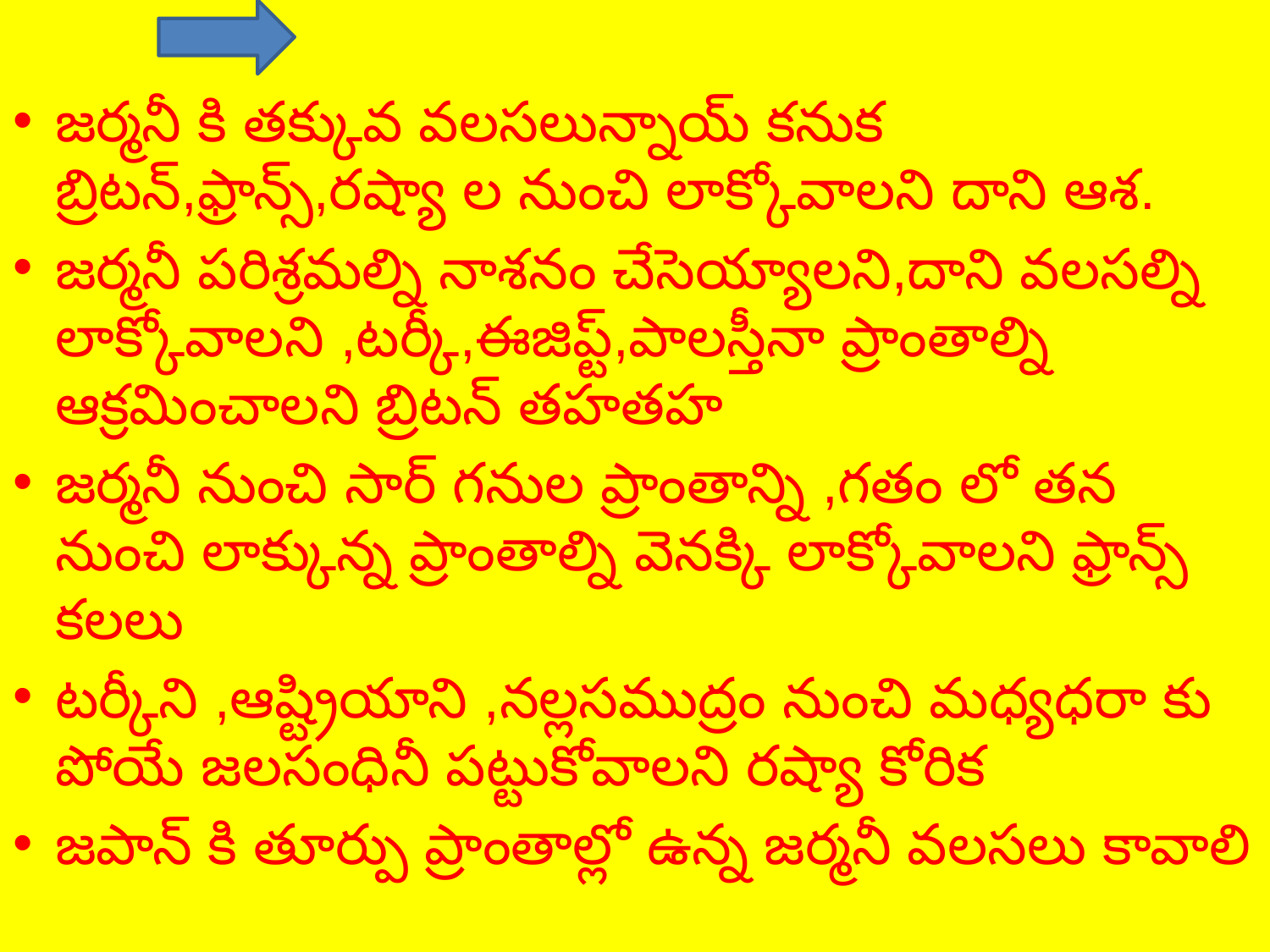

జర్మనీ కి తక్కువ వలసలున్నాయ్ కనుక బ్రిటన్,ఫ్రాన్స్,రష్యా ల నుంచి లాక్కోవాలని దాని ఆశ.
జర్మనీ పరిశ్రమల్ని నాశనం చేసెయ్యాలని,దాని వలసల్ని లాక్కోవాలని ,టర్కీ,ఈజిప్ట్,పాలస్తీనా ప్రాంతాల్ని ఆక్రమించాలని బ్రిటన్ తహతహ
జర్మనీ నుంచి సార్ గనుల ప్రాంతాన్ని ,గతం లో తన నుంచి లాక్కున్న ప్రాంతాల్ని వెనక్కి లాక్కోవాలని ఫ్రాన్స్ కలలు
టర్కీని ,ఆష్ట్రియాని ,నల్లసముద్రం నుంచి మధ్యధరా కు పోయే జలసంధినీ పట్టుకోవాలని రష్యా కోరిక
జపాన్ కి తూర్పు ప్రాంతాల్లో ఉన్న జర్మనీ వలసలు కావాలి